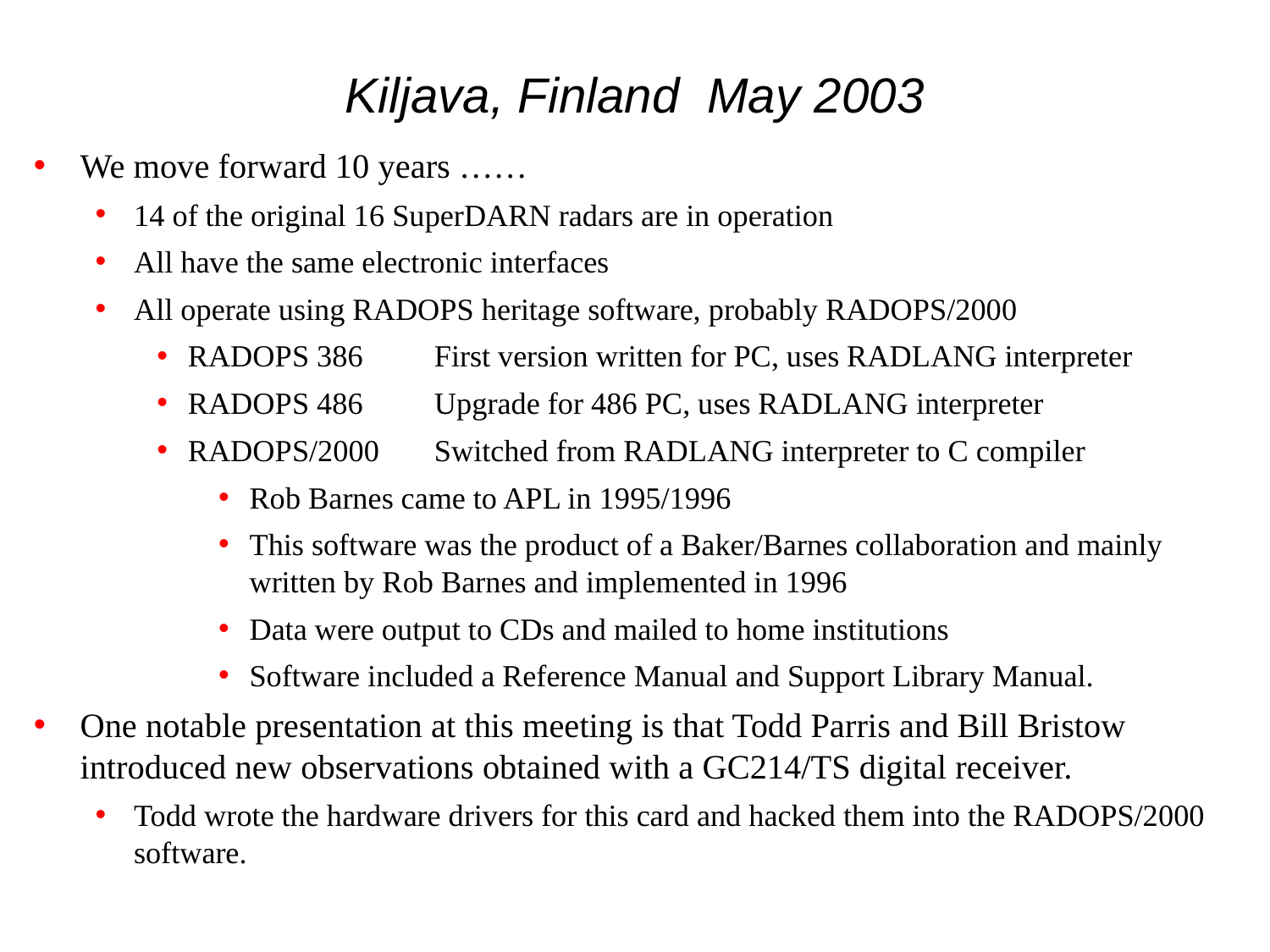

# Kiljava, Finland  May 2003
We move forward 10 years ……
14 of the original 16 SuperDARN radars are in operation
All have the same electronic interfaces
All operate using RADOPS heritage software, probably RADOPS/2000
RADOPS 386	First version written for PC, uses RADLANG interpreter
RADOPS 486	Upgrade for 486 PC, uses RADLANG interpreter
RADOPS/2000	Switched from RADLANG interpreter to C compiler
Rob Barnes came to APL in 1995/1996
This software was the product of a Baker/Barnes collaboration and mainly written by Rob Barnes and implemented in 1996
Data were output to CDs and mailed to home institutions
Software included a Reference Manual and Support Library Manual.
One notable presentation at this meeting is that Todd Parris and Bill Bristow introduced new observations obtained with a GC214/TS digital receiver.
Todd wrote the hardware drivers for this card and hacked them into the RADOPS/2000 software.